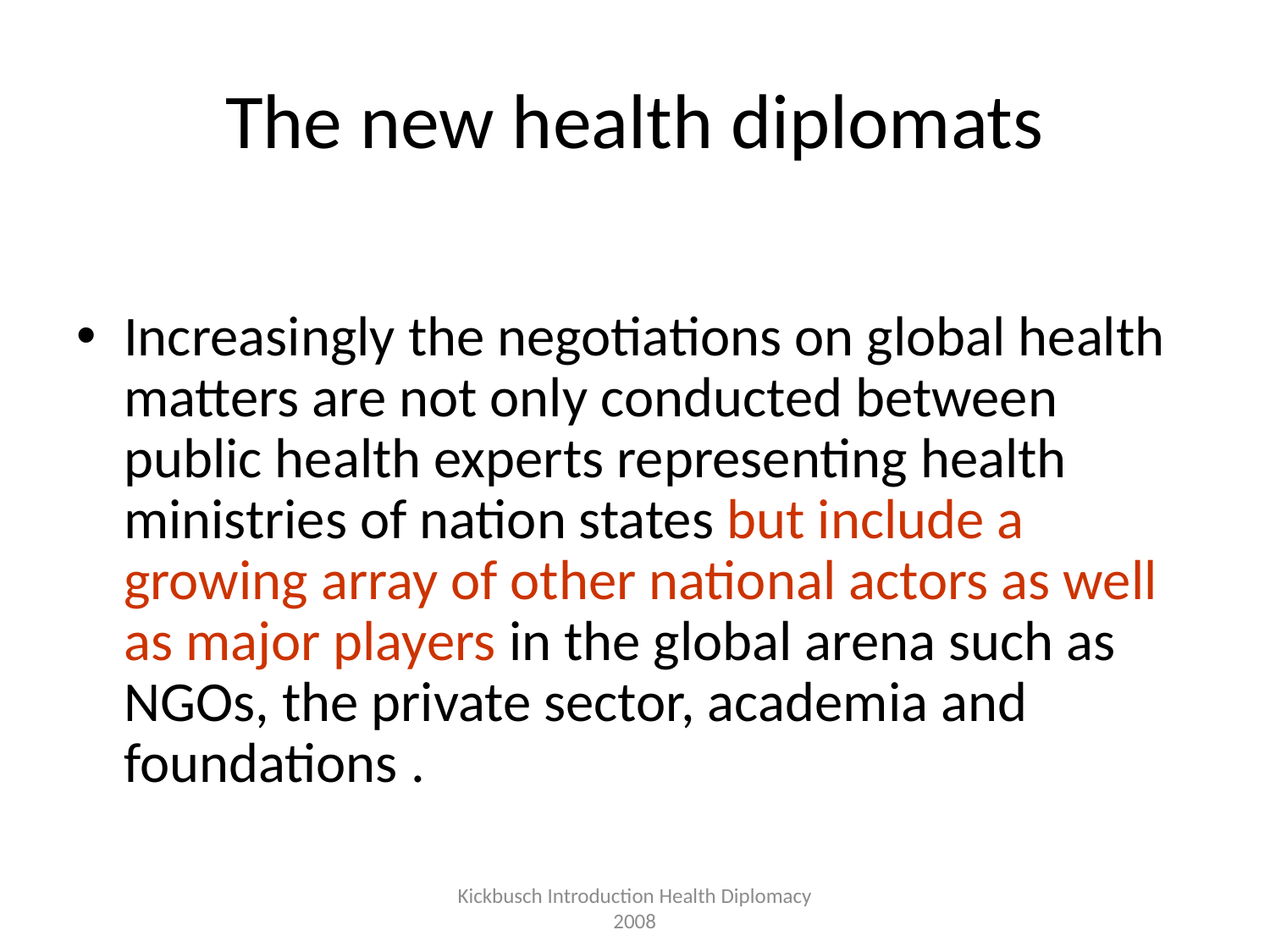

# The new health diplomats

Increasingly the negotiations on global health matters are not only conducted between public health experts representing health ministries of nation states but include a growing array of other national actors as well as major players in the global arena such as NGOs, the private sector, academia and foundations .

Kickbusch Introduction Health Diplomacy 2008